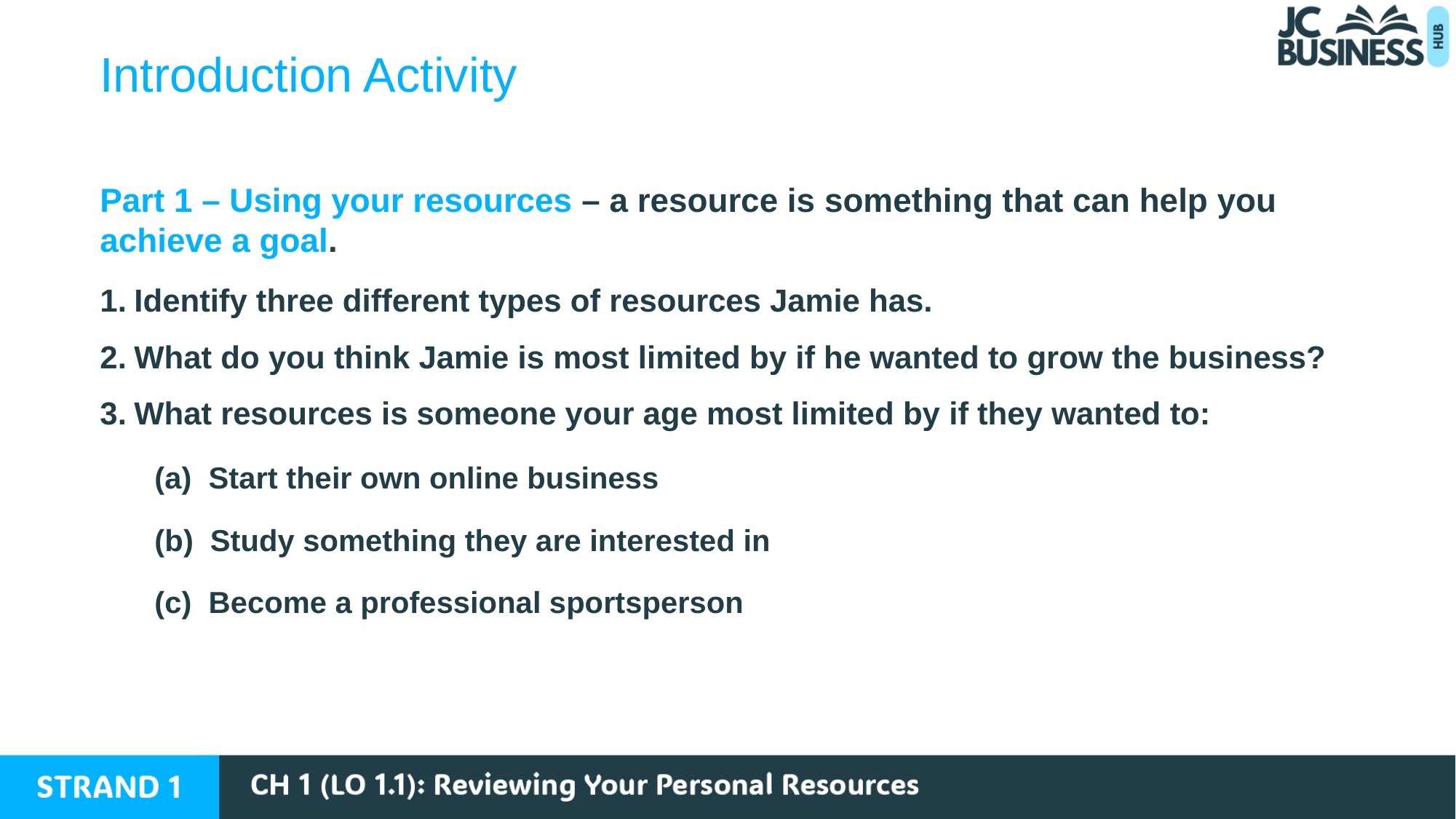

Introduction Activity
Part 1 – Using your resources – a resource is something that can help you achieve a goal.
Identify three different types of resources Jamie has.
What do you think Jamie is most limited by if he wanted to grow the business?
What resources is someone your age most limited by if they wanted to:
(a)  Start their own online business
(b)  Study something they are interested in
(c)  Become a professional sportsperson